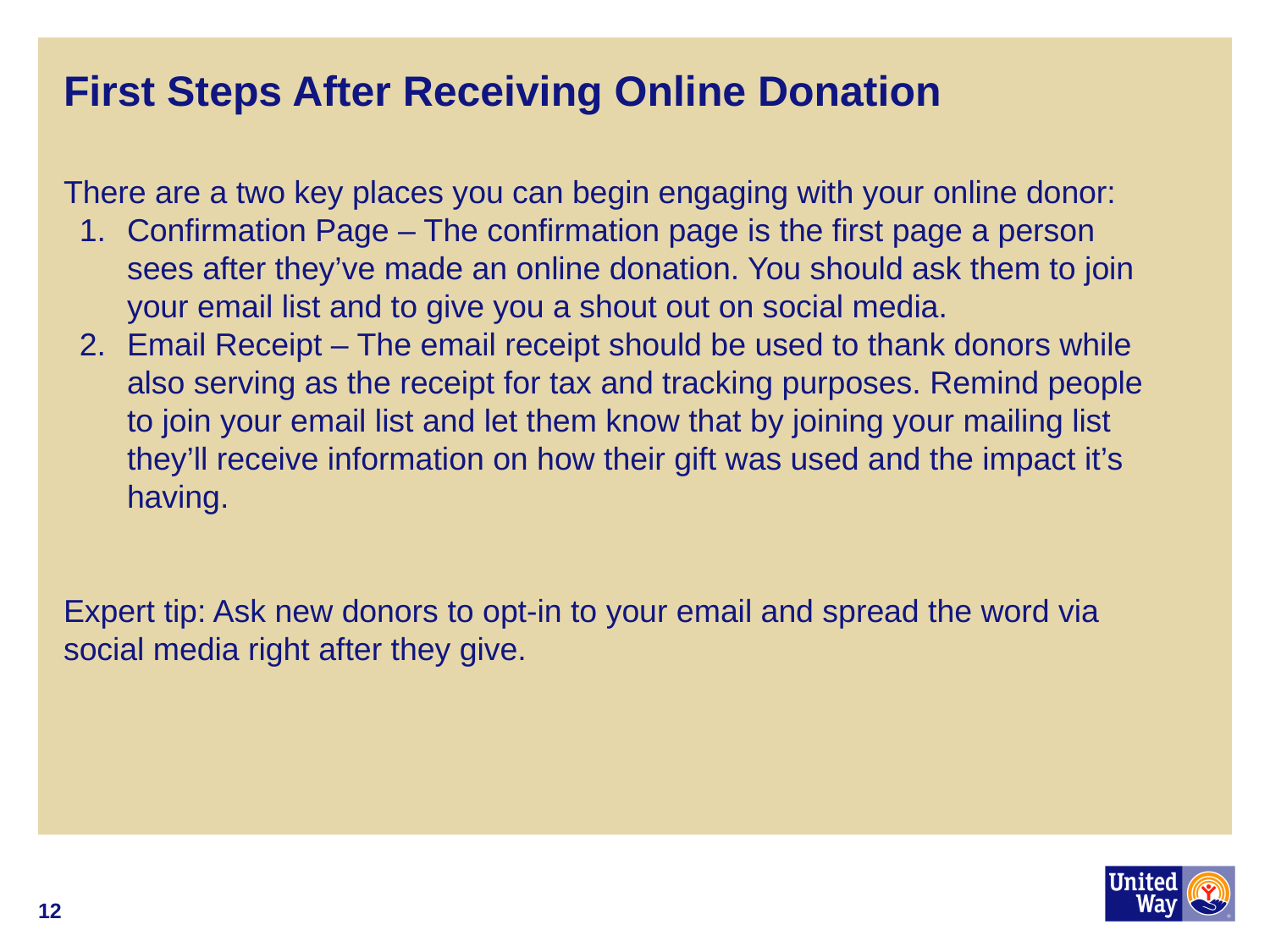

# First Steps After Receiving Online Donation
There are a two key places you can begin engaging with your online donor:
Confirmation Page – The confirmation page is the first page a person sees after they’ve made an online donation. You should ask them to join your email list and to give you a shout out on social media.
Email Receipt – The email receipt should be used to thank donors while also serving as the receipt for tax and tracking purposes. Remind people to join your email list and let them know that by joining your mailing list they’ll receive information on how their gift was used and the impact it’s having.

Expert tip: Ask new donors to opt-in to your email and spread the word via social media right after they give.

12